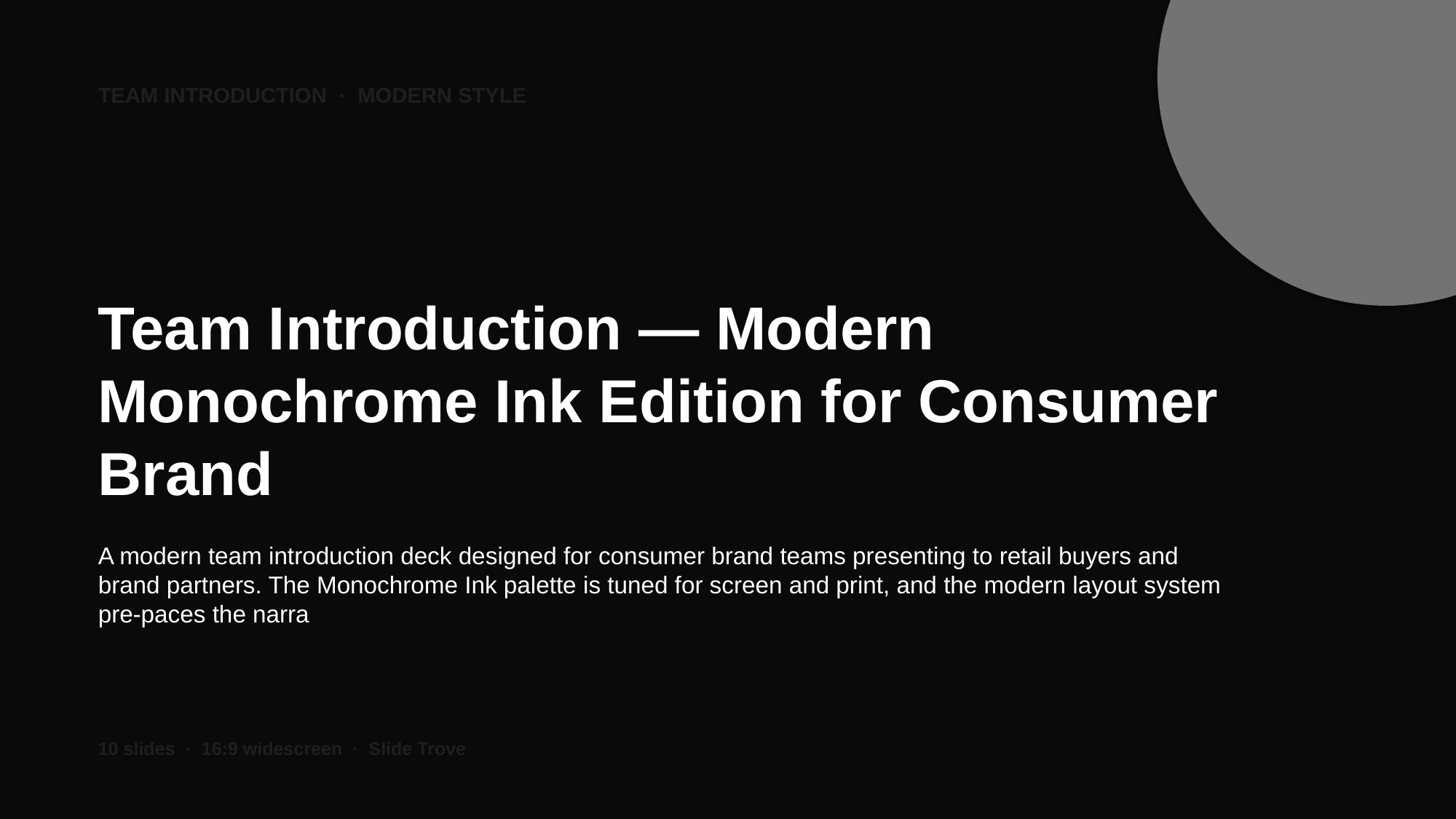

TEAM INTRODUCTION  ·  MODERN STYLE
Team Introduction — Modern Monochrome Ink Edition for Consumer Brand
A modern team introduction deck designed for consumer brand teams presenting to retail buyers and brand partners. The Monochrome Ink palette is tuned for screen and print, and the modern layout system pre-paces the narra
10 slides  ·  16:9 widescreen  ·  Slide Trove